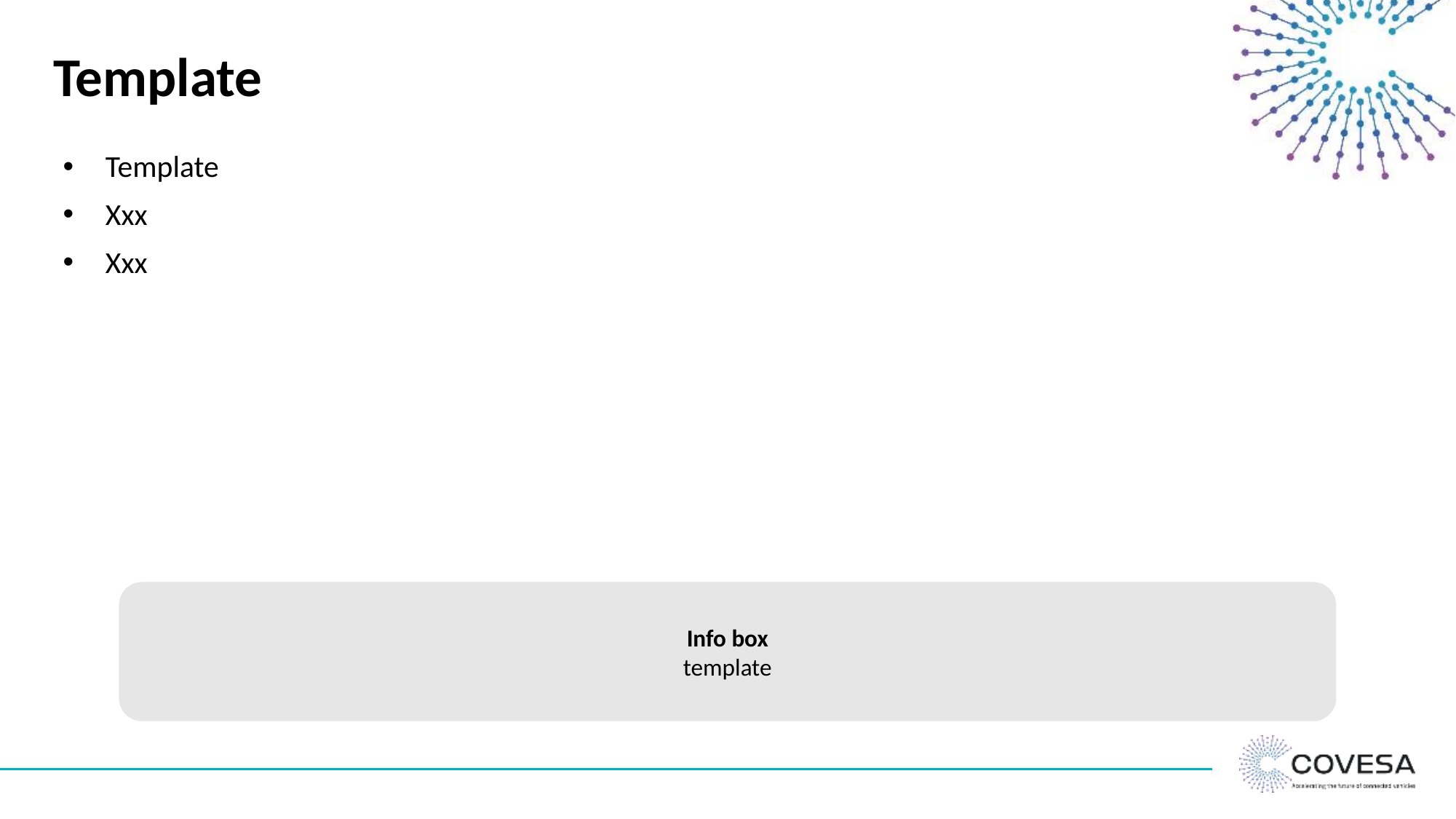

# Template
Template
Xxx
Xxx

Info box
template